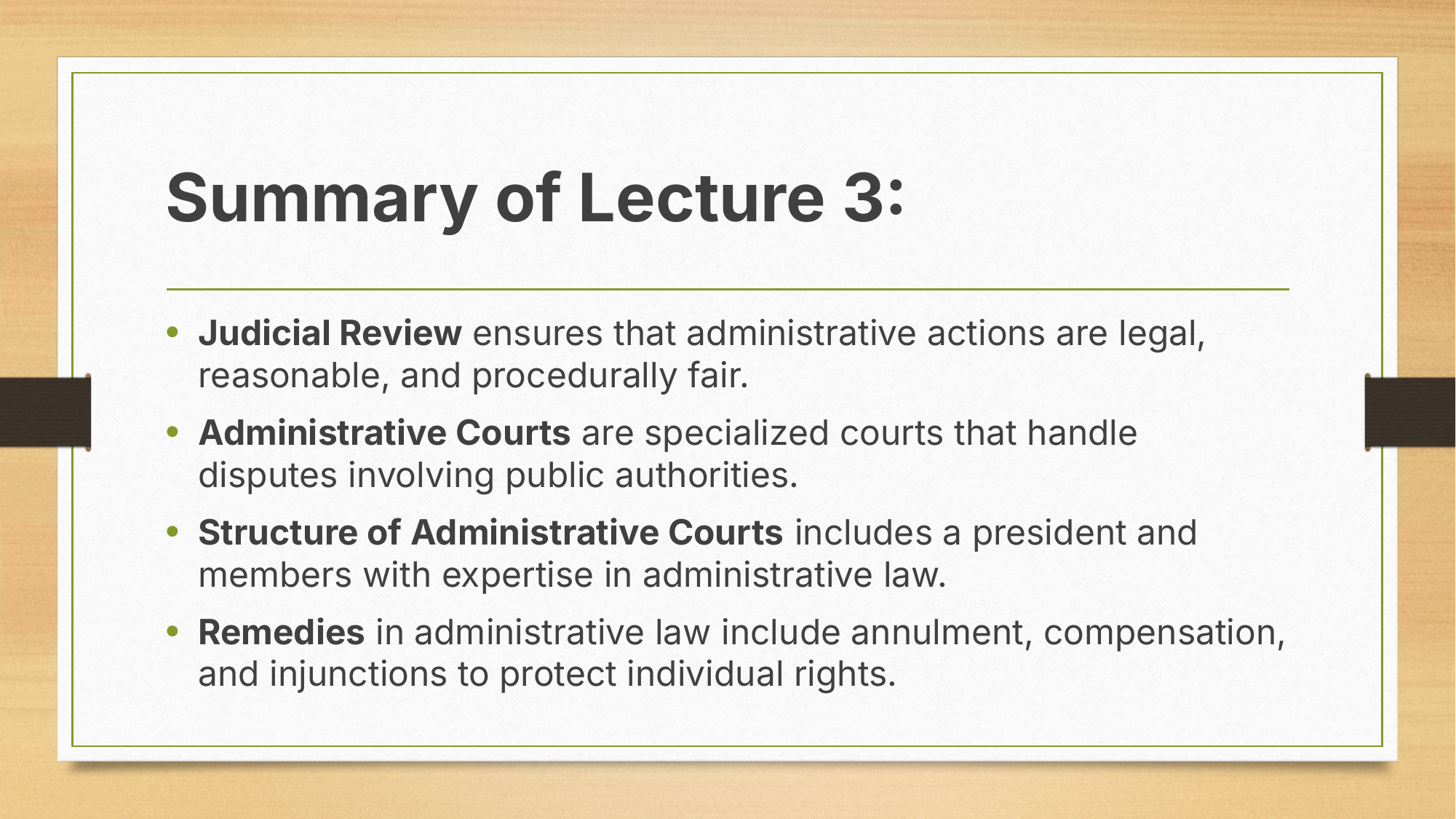

# Summary of Lecture 3:
Judicial Review ensures that administrative actions are legal, reasonable, and procedurally fair.
Administrative Courts are specialized courts that handle disputes involving public authorities.
Structure of Administrative Courts includes a president and members with expertise in administrative law.
Remedies in administrative law include annulment, compensation, and injunctions to protect individual rights.